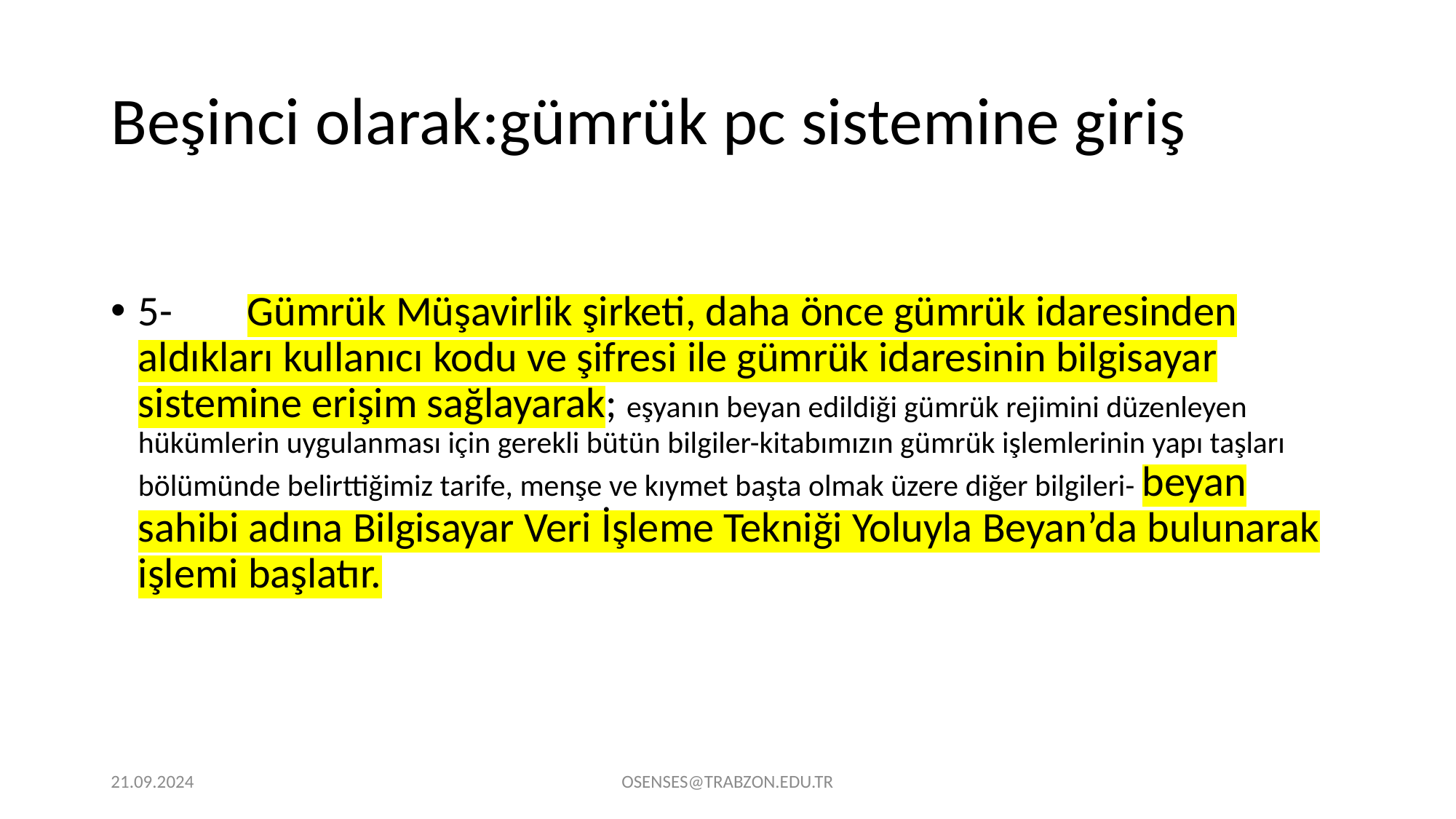

# Beşinci olarak:gümrük pc sistemine giriş

5-	Gümrük Müşavirlik şirketi, daha önce gümrük idaresinden aldıkları kullanıcı kodu ve şifresi ile gümrük idaresinin bilgisayar sistemine erişim sağlayarak; eşyanın beyan edildiği gümrük rejimini düzenleyen hükümlerin uygulanması için gerekli bütün bilgiler-kitabımızın gümrük işlemlerinin yapı taşları bölümünde belirttiğimiz tarife, menşe ve kıymet başta olmak üzere diğer bilgileri- beyan sahibi adına Bilgisayar Veri İşleme Tekniği Yoluyla Beyan’da bulunarak işlemi başlatır.

21.09.2024
OSENSES@TRABZON.EDU.TR